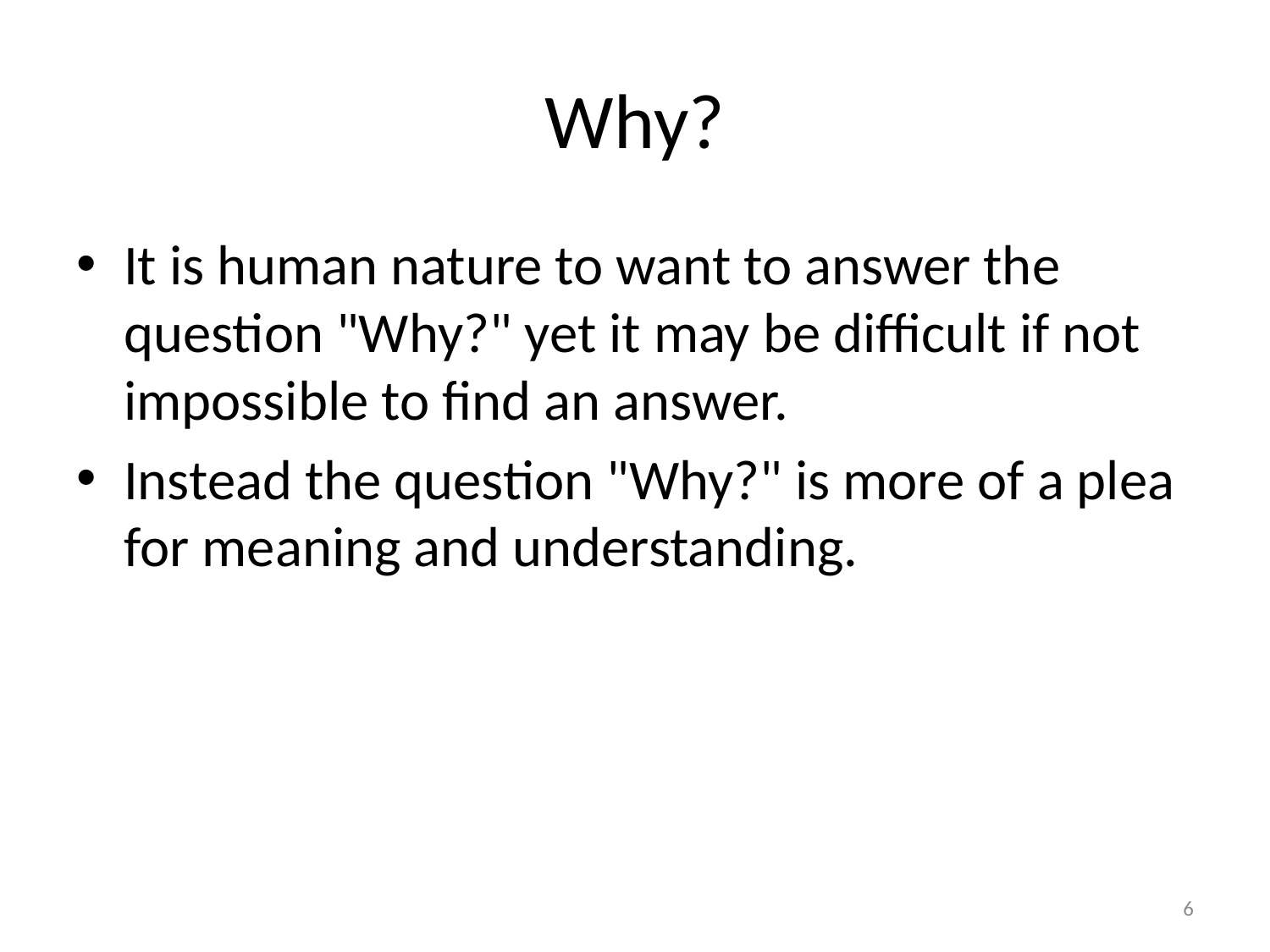

# Why?
It is human nature to want to answer the question "Why?" yet it may be difficult if not impossible to find an answer.
Instead the question "Why?" is more of a plea for meaning and understanding.

6